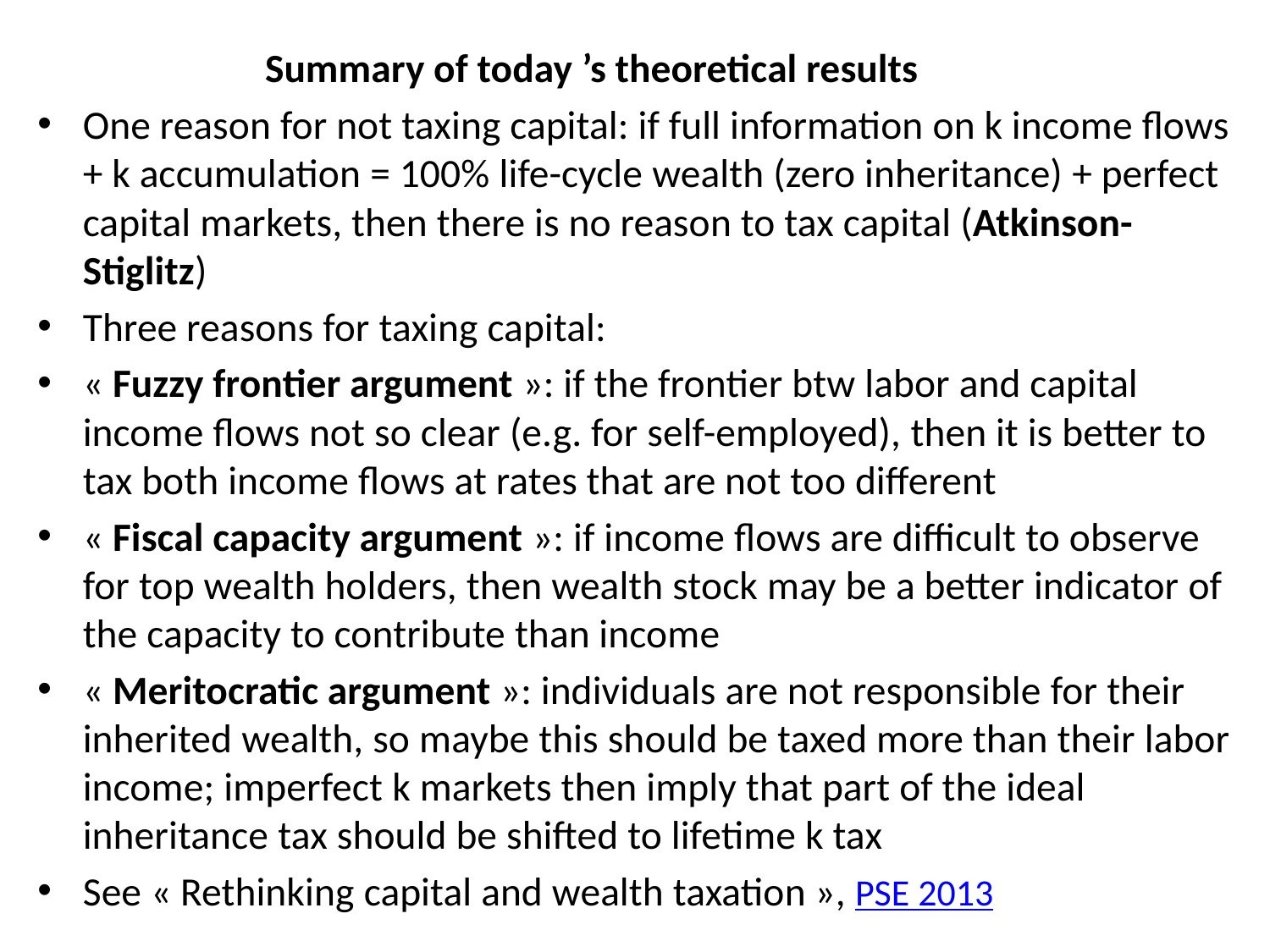

Summary of today ’s theoretical results
One reason for not taxing capital: if full information on k income flows + k accumulation = 100% life-cycle wealth (zero inheritance) + perfect capital markets, then there is no reason to tax capital (Atkinson-Stiglitz)
Three reasons for taxing capital:
« Fuzzy frontier argument »: if the frontier btw labor and capital income flows not so clear (e.g. for self-employed), then it is better to tax both income flows at rates that are not too different
« Fiscal capacity argument »: if income flows are difficult to observe for top wealth holders, then wealth stock may be a better indicator of the capacity to contribute than income
« Meritocratic argument »: individuals are not responsible for their inherited wealth, so maybe this should be taxed more than their labor income; imperfect k markets then imply that part of the ideal inheritance tax should be shifted to lifetime k tax
See « Rethinking capital and wealth taxation », PSE 2013